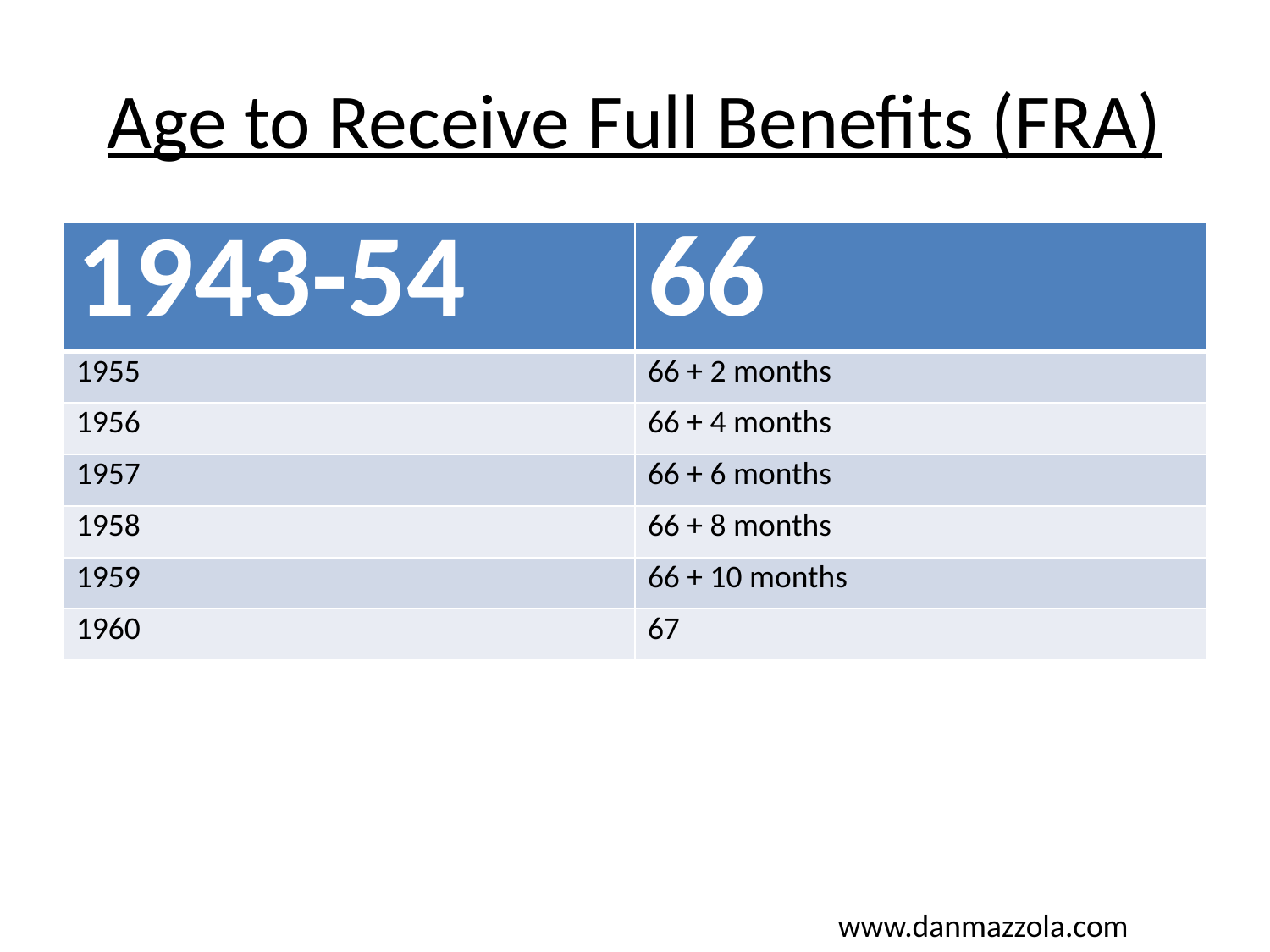

# Age to Receive Full Benefits (FRA)
| 1943-54 | 66 |
| --- | --- |
| 1955 | 66 + 2 months |
| 1956 | 66 + 4 months |
| 1957 | 66 + 6 months |
| 1958 | 66 + 8 months |
| 1959 | 66 + 10 months |
| 1960 | 67 |
www.danmazzola.com